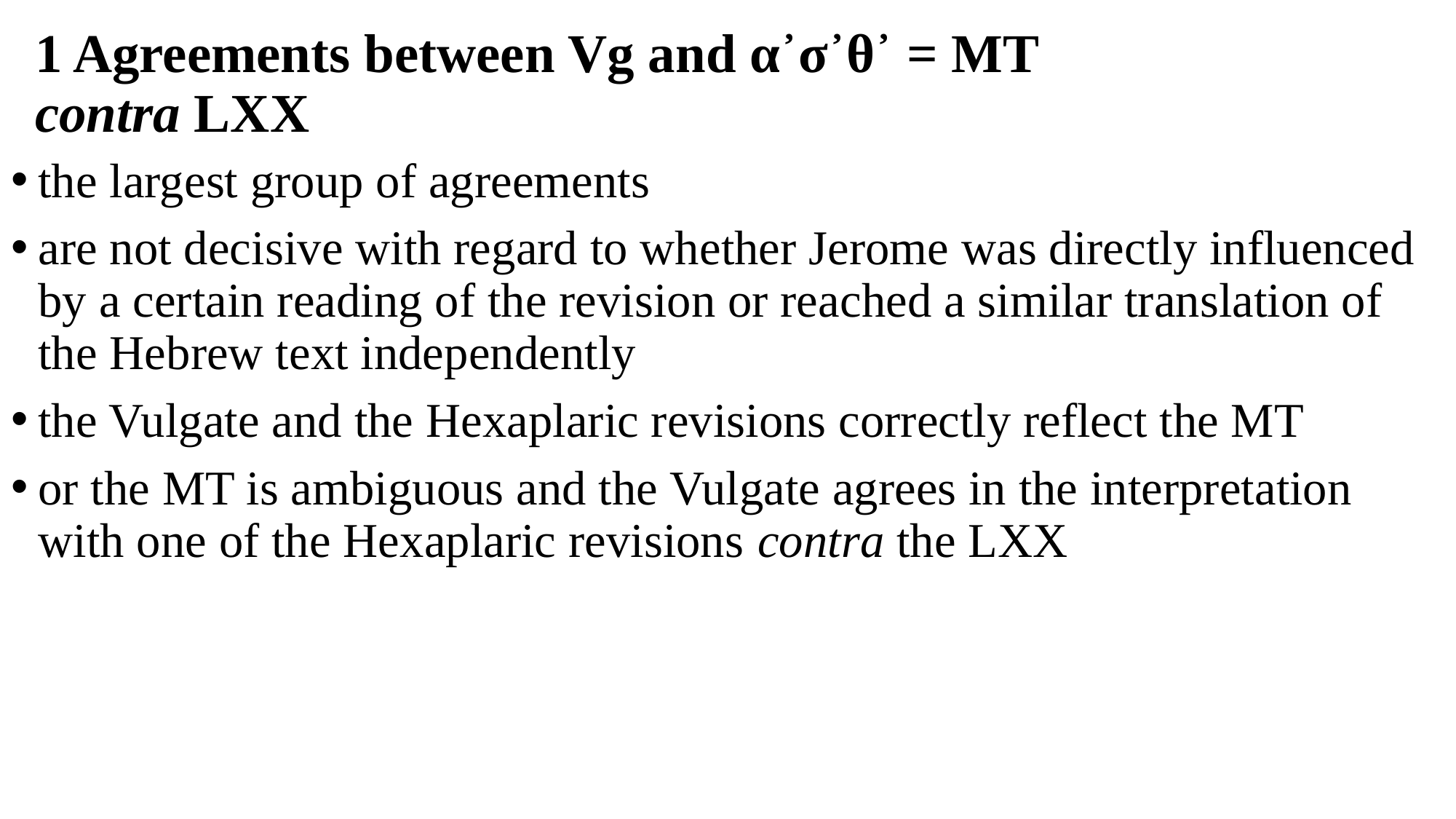

# 1 Agreements between Vg and α᾽σ᾽θ᾽ = MT contra LXX
the largest group of agreements
are not decisive with regard to whether Jerome was directly influenced by a certain reading of the revision or reached a similar translation of the Hebrew text independently
the Vulgate and the Hexaplaric revisions correctly reflect the MT
or the MT is ambiguous and the Vulgate agrees in the interpretation with one of the Hexaplaric revisions contra the LXX